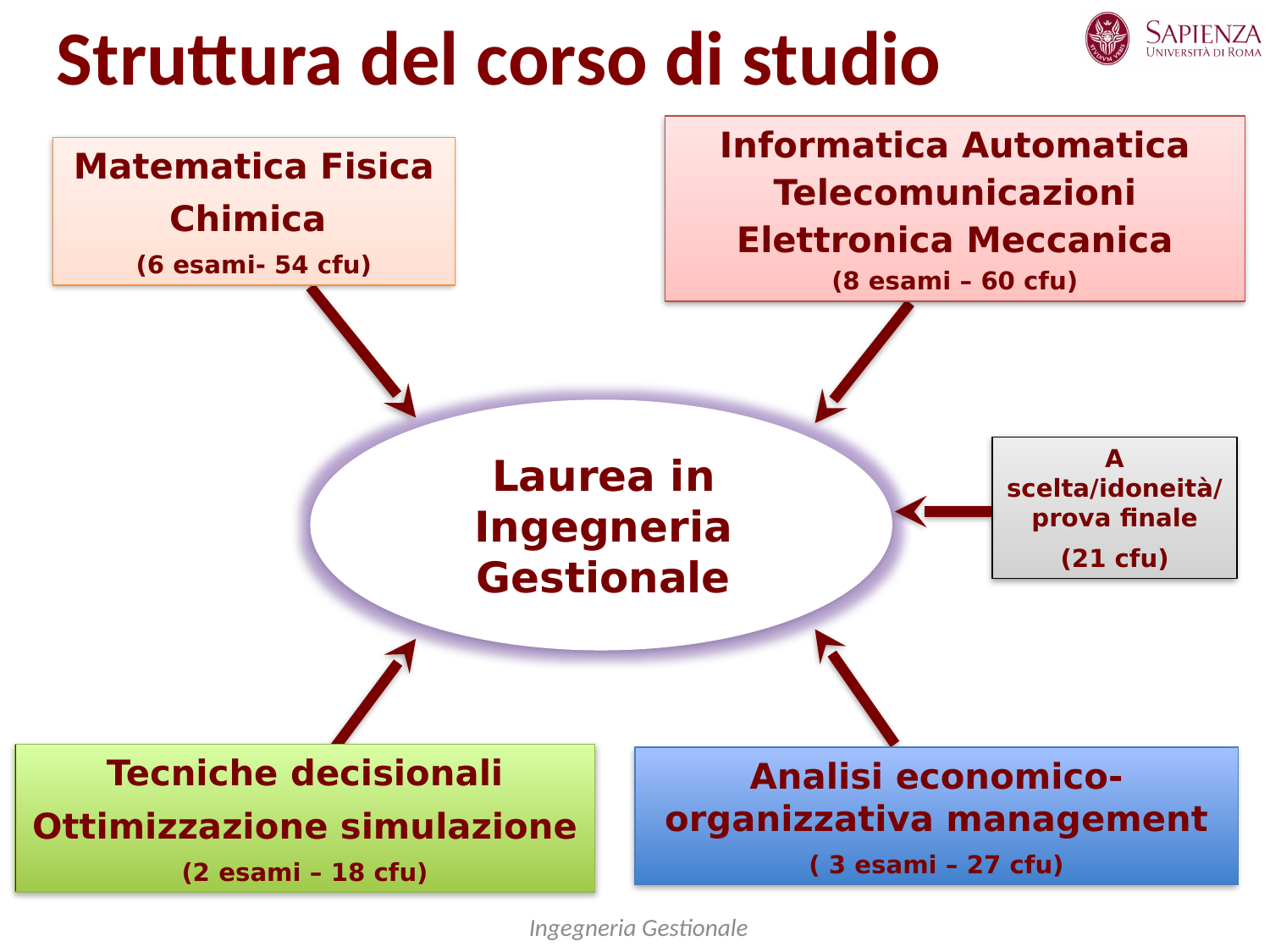

# Struttura del corso di studio
Informatica Automatica
Telecomunicazioni
Elettronica Meccanica
(8 esami – 60 cfu)

Matematica Fisica
Chimica
(6 esami- 54 cfu)

A scelta/idoneità/prova finale
(21 cfu)
Laurea in Ingegneria Gestionale

Tecniche decisionali
Ottimizzazione simulazione
(2 esami – 18 cfu)
Analisi economico-organizzativa management
( 3 esami – 27 cfu)
Ingegneria Gestionale